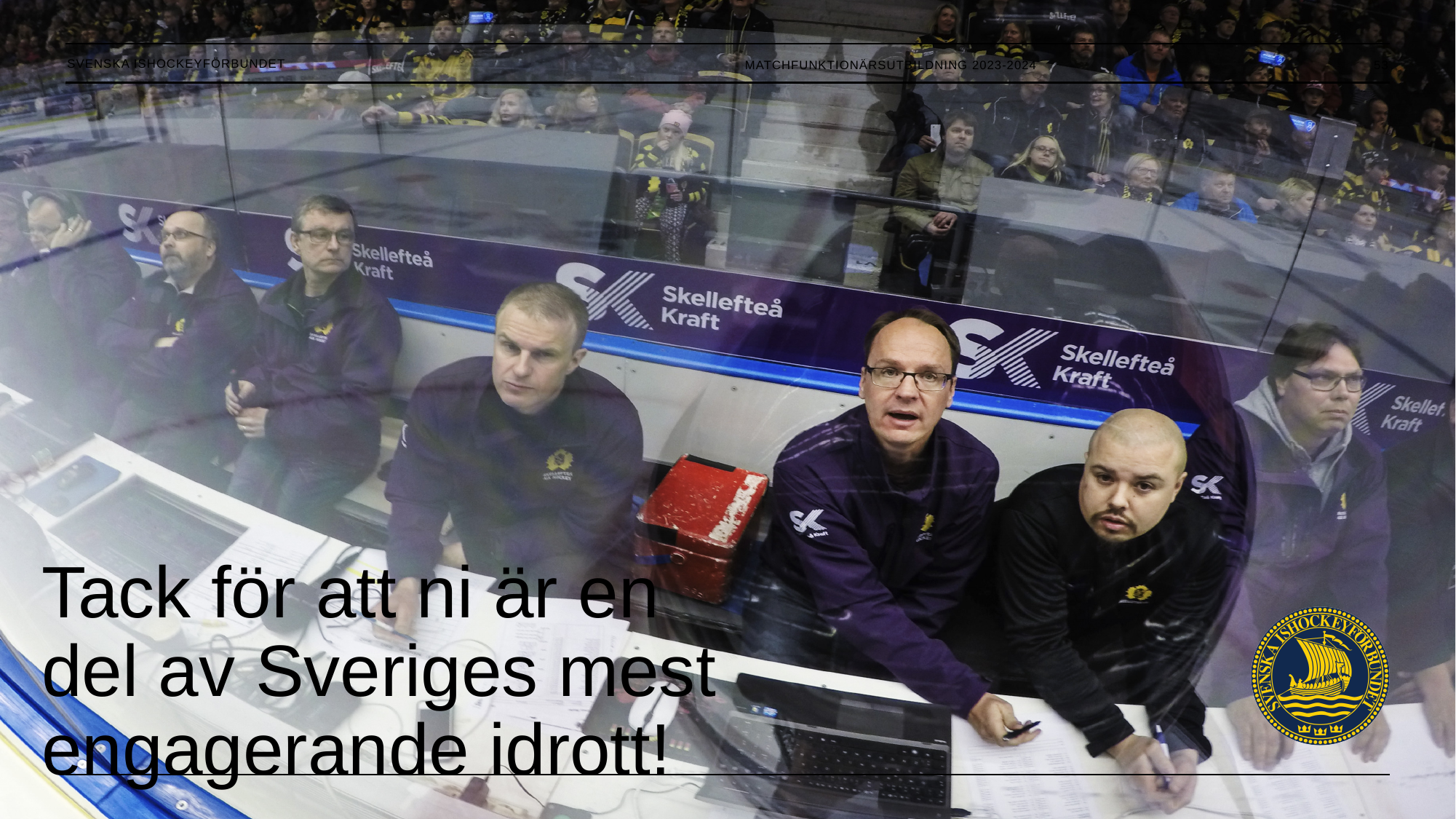

Matchfunktionärsutbildning 2023-2024
53
# Tack för att ni är en del av Sveriges mest engagerande idrott!